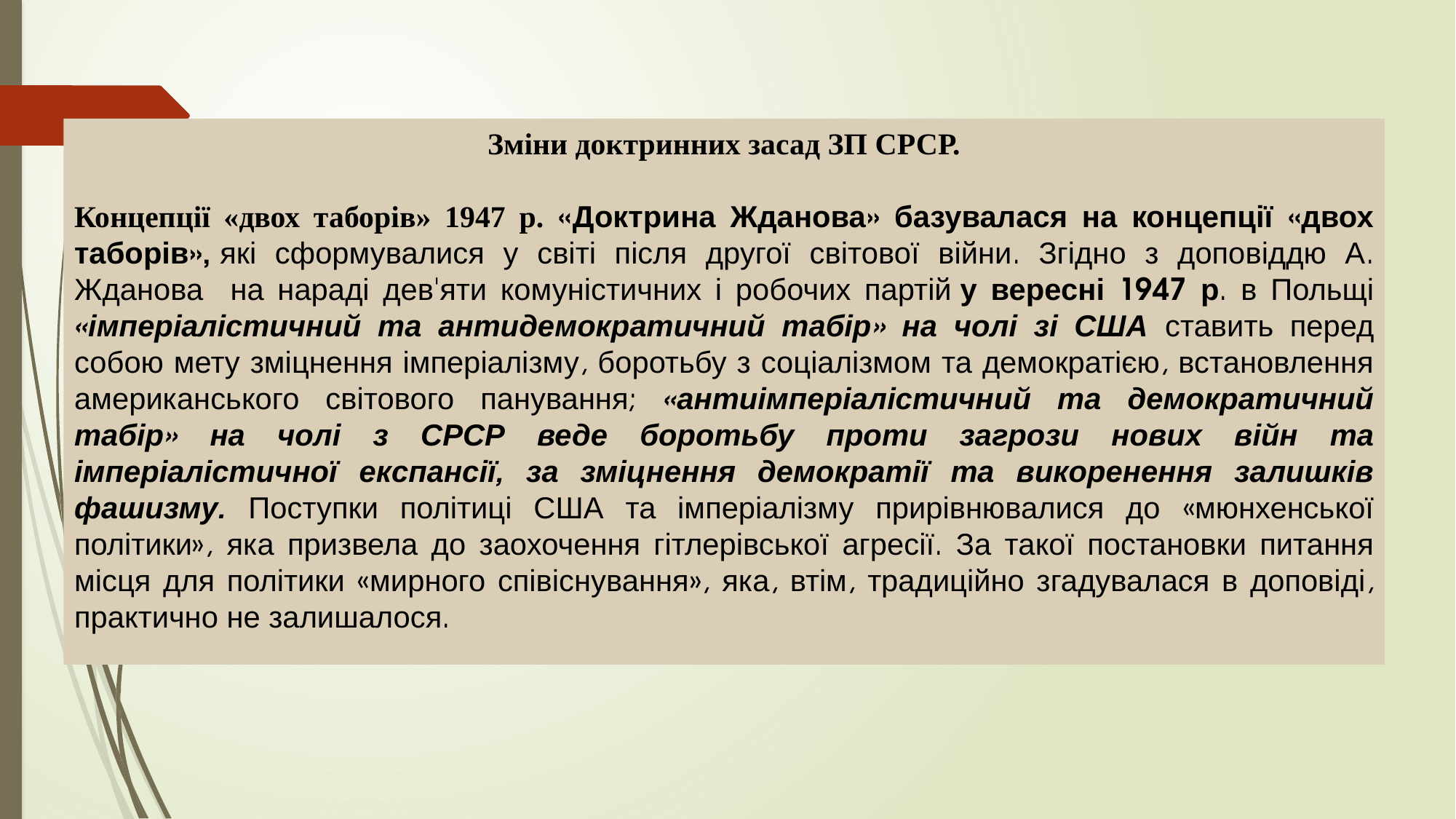

Зміни доктринних засад ЗП СРСР.

Концепції «двох таборів» 1947 р. «Доктрина Жданова» базувалася на концепції «двох таборів», які сформувалися у світі після другої світової війни. Згідно з доповіддю А. Жданова  на нараді дев'яти комуністичних і робочих партій у вересні 1947 р. в Польщі «імперіа­лістичний та антидемократичний табір» на чолі зі США ставить перед собою мету зміцнення імперіалізму, бо­ротьбу з соціалізмом та демократією, встановлення аме­риканського світового панування; «антиімперіалістичний та демократичний табір» на чолі з СРСР веде боротьбу проти загрози нових війн та імперіалістичної експансії, за зміцнення демократії та викоренення залишків фашизму. Поступки політиці США та імперіалізму прирівнювалися до «мюнхенської політики», яка призвела до заохочення гітлерівської агресії. За такої постановки питання місця для політики «мирного співіснування», яка, втім, традиційно згадувалася в доповіді, практично не залиша­лося.